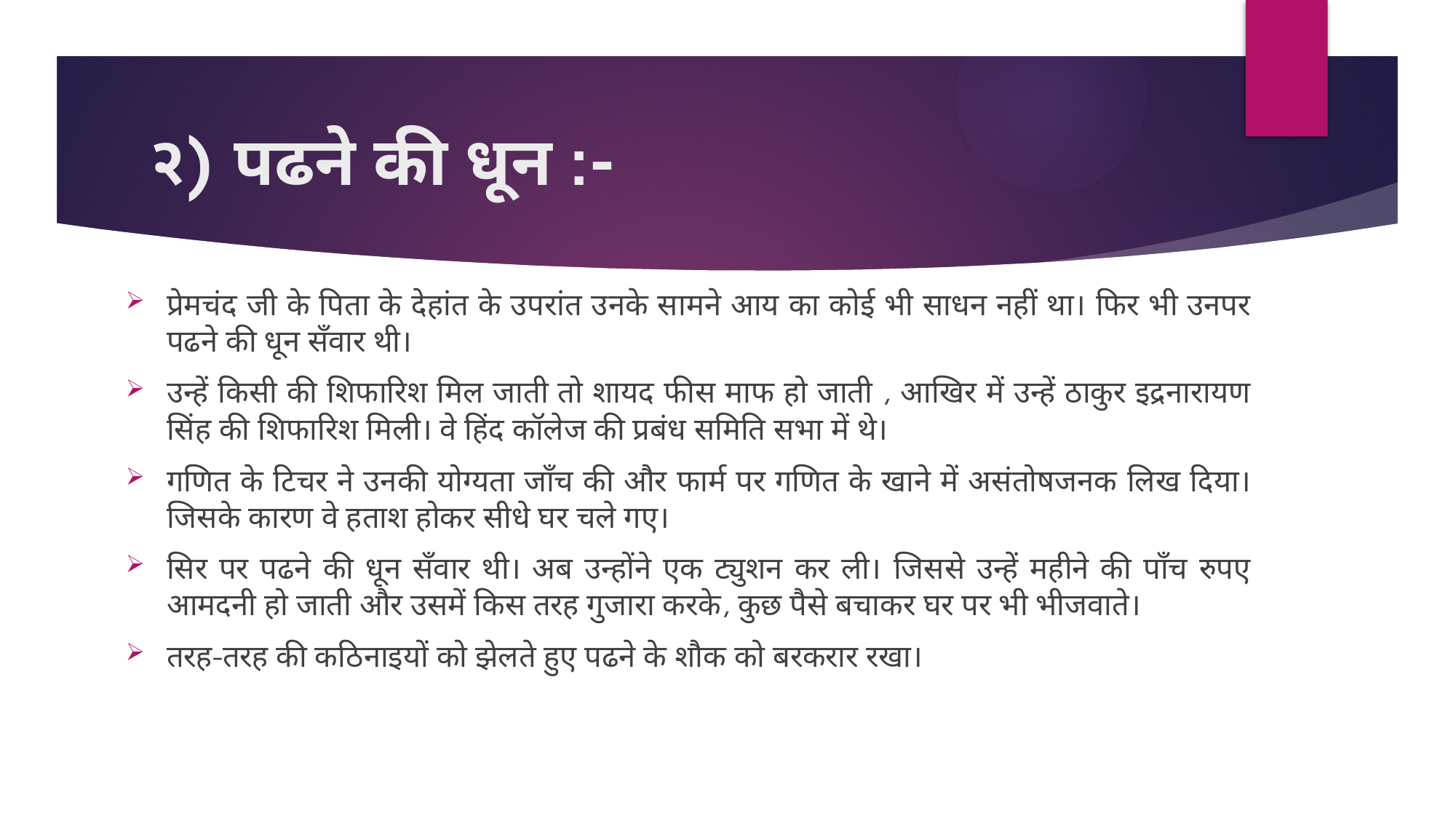

# २) पढने की धून :-
प्रेमचंद जी के पिता के देहांत के उपरांत उनके सामने आय का कोई भी साधन नहीं था। फिर भी उनपर पढने की धून सँवार थी।
उन्हें किसी की शिफारिश मिल जाती तो शायद फीस माफ हो जाती , आखिर में उन्हें ठाकुर इद्रनारायण सिंह की शिफारिश मिली। वे हिंद कॉलेज की प्रबंध समिति सभा में थे।
गणित के टिचर ने उनकी योग्यता जाँच की और फार्म पर गणित के खाने में असंतोषजनक लिख दिया। जिसके कारण वे हताश होकर सीधे घर चले गए।
सिर पर पढने की धून सँवार थी। अब उन्होंने एक ट्युशन कर ली। जिससे उन्हें महीने की पाँच रुपए आमदनी हो जाती और उसमें किस तरह गुजारा करके, कुछ पैसे बचाकर घर पर भी भीजवाते।
तरह-तरह की कठिनाइयों को झेलते हुए पढने के शौक को बरकरार रखा।